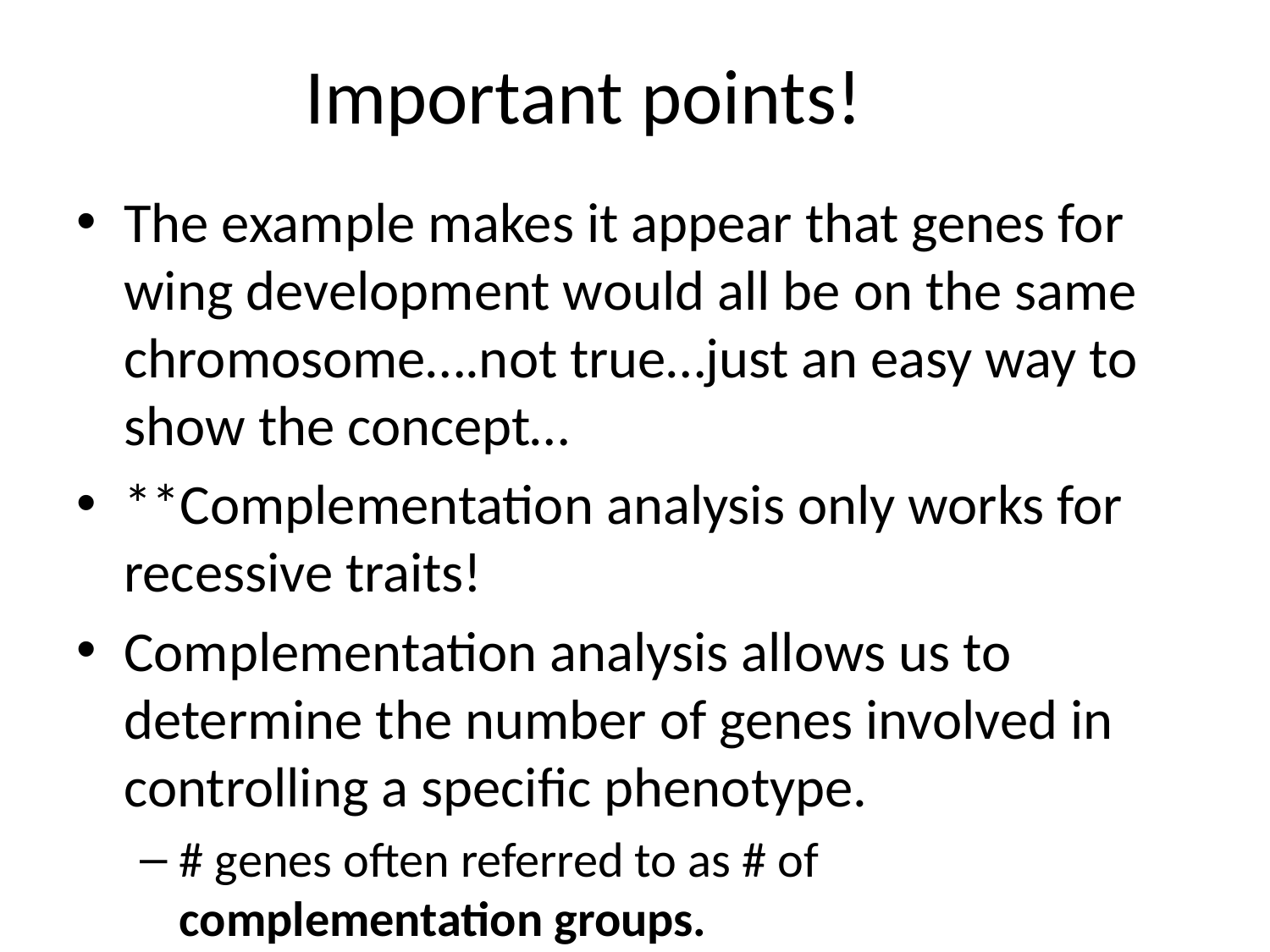

Important points!
The example makes it appear that genes for wing development would all be on the same chromosome….not true…just an easy way to show the concept…
**Complementation analysis only works for recessive traits!
Complementation analysis allows us to determine the number of genes involved in controlling a specific phenotype.
# genes often referred to as # of complementation groups.